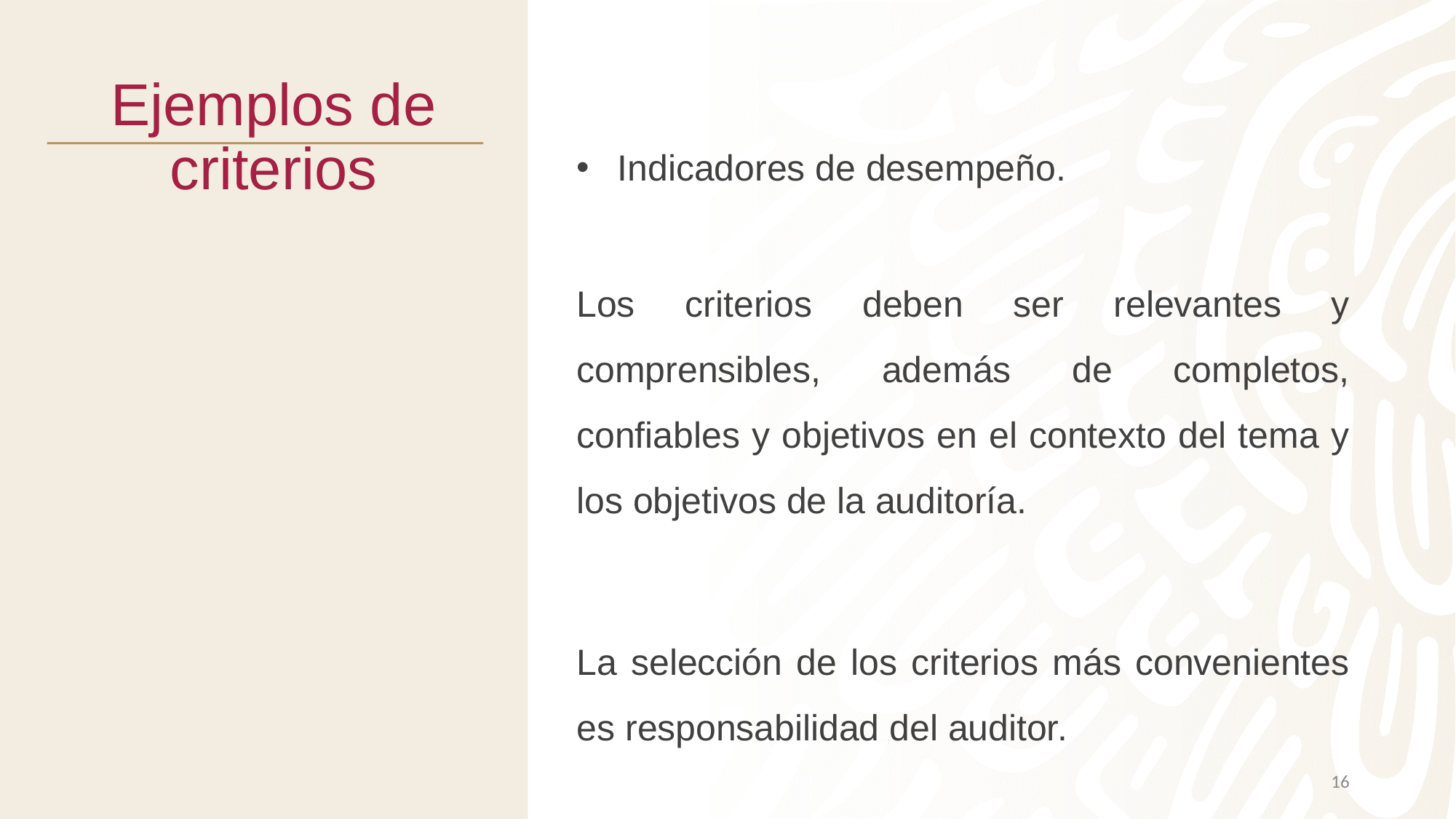

# Ejemplos de criterios
Indicadores de desempeño.

Los criterios deben ser relevantes y comprensibles, además de completos, confiables y objetivos en el contexto del tema y los objetivos de la auditoría.

La selección de los criterios más convenientes es responsabilidad del auditor.
16